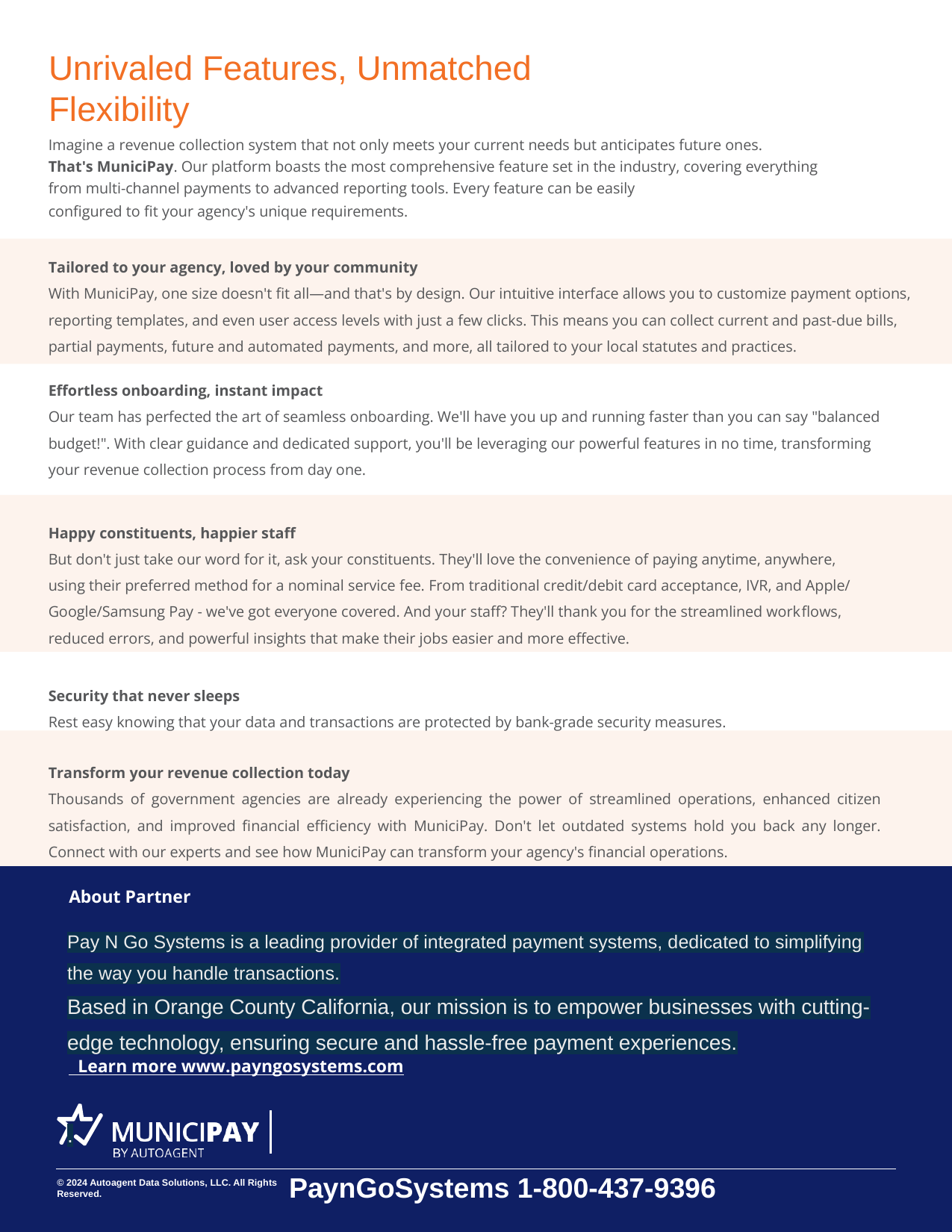

About Partner

Pay N Go Systems is a leading provider of integrated payment systems, dedicated to simplifying the way you handle transactions.
Based in Orange County California, our mission is to empower businesses with cutting-edge technology, ensuring secure and hassle-free payment experiences.
  Learn more www.payngosystems.com

.

PaynGoSystems 1-800-437-9396